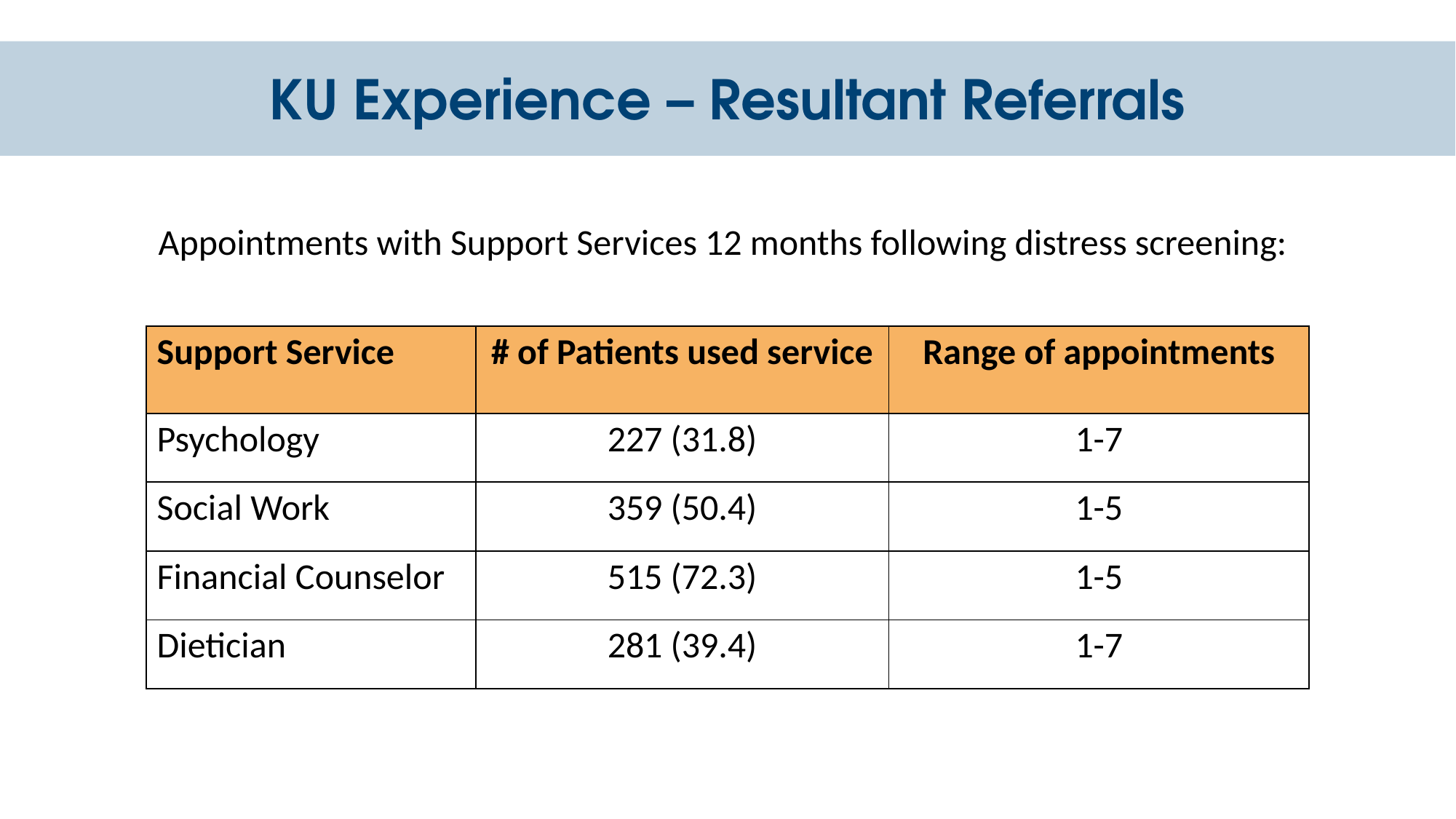

KU Experience – Resultant Referrals
Appointments with Support Services 12 months following distress screening:
| Support Service | # of Patients used service | Range of appointments |
| --- | --- | --- |
| Psychology | 227 (31.8) | 1-7 |
| Social Work | 359 (50.4) | 1-5 |
| Financial Counselor | 515 (72.3) | 1-5 |
| Dietician | 281 (39.4) | 1-7 |